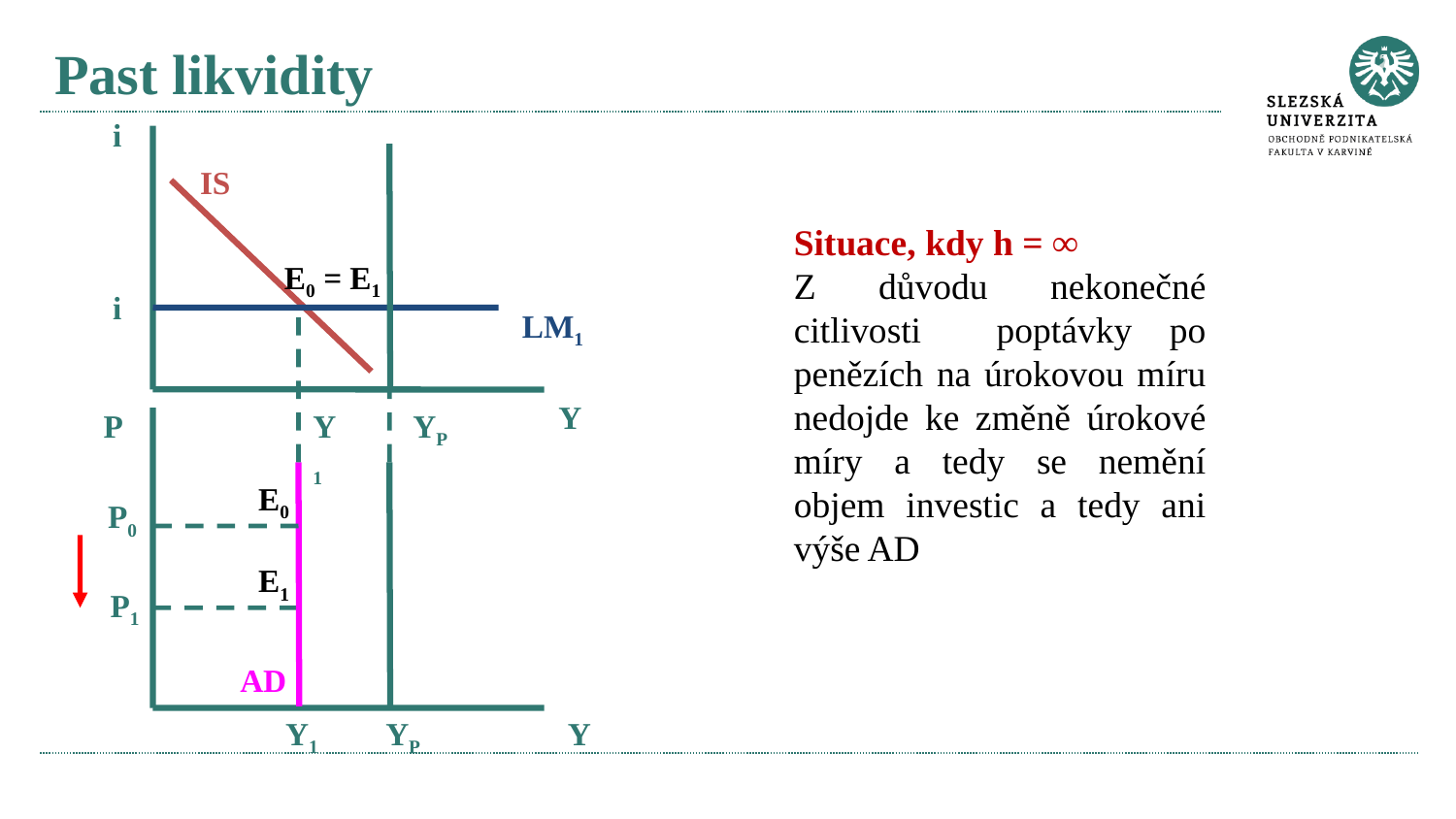

# Past likvidity
i

IS

Situace, kdy h = ∞
Z důvodu nekonečné citlivosti  poptávky po penězích na úrokovou míru nedojde ke změně úrokové míry a tedy se nemění objem investic a tedy ani výše AD
E0 = E1
i
LM1

Y
P
Y1
YP

E0
P0

E1
P1

AD
Y1
YP
Y